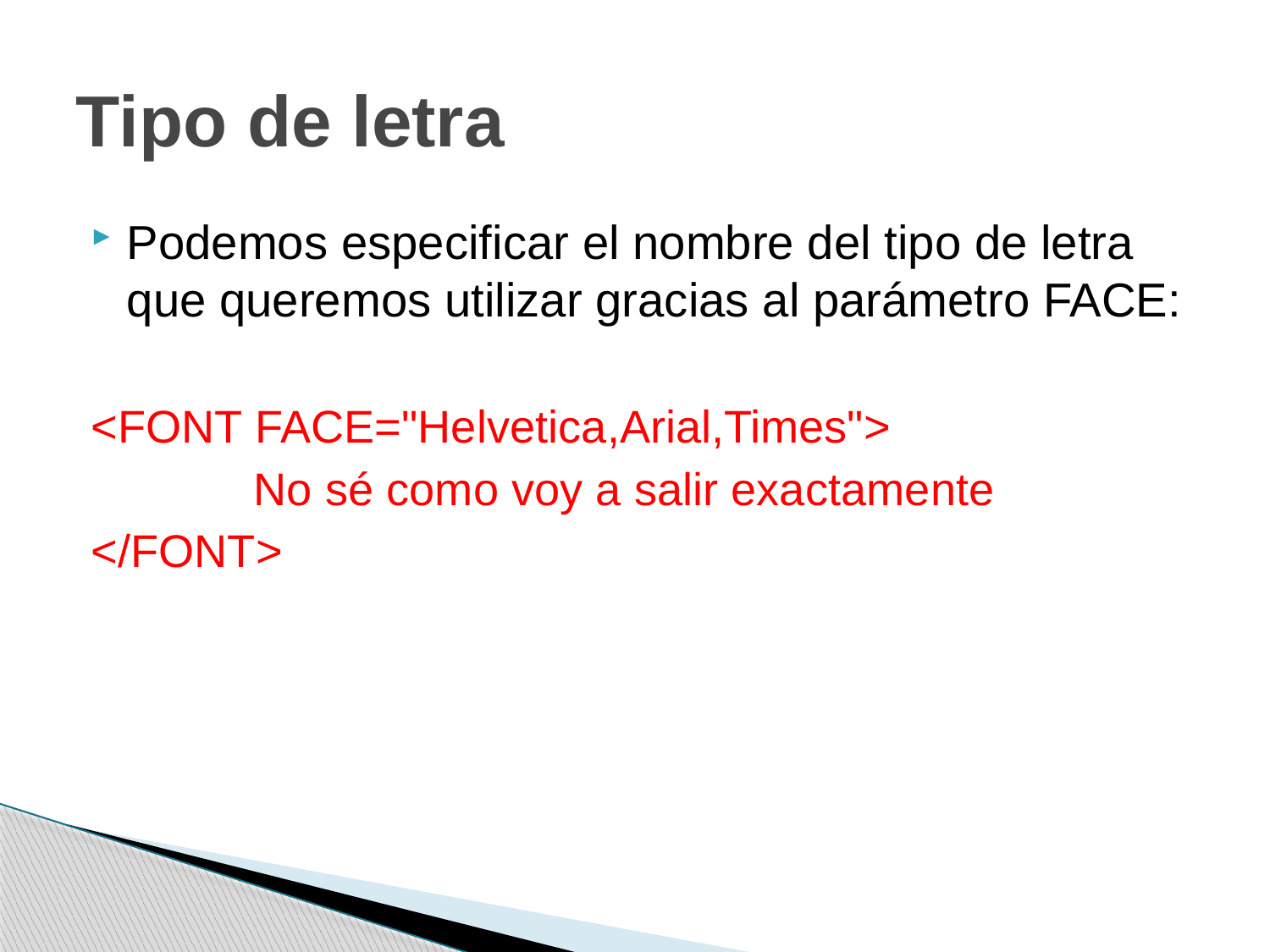

# Tipo de letra
Podemos especificar el nombre del tipo de letra que queremos utilizar gracias al parámetro FACE:

<FONT FACE="Helvetica,Arial,Times">
		No sé como voy a salir exactamente
</FONT>